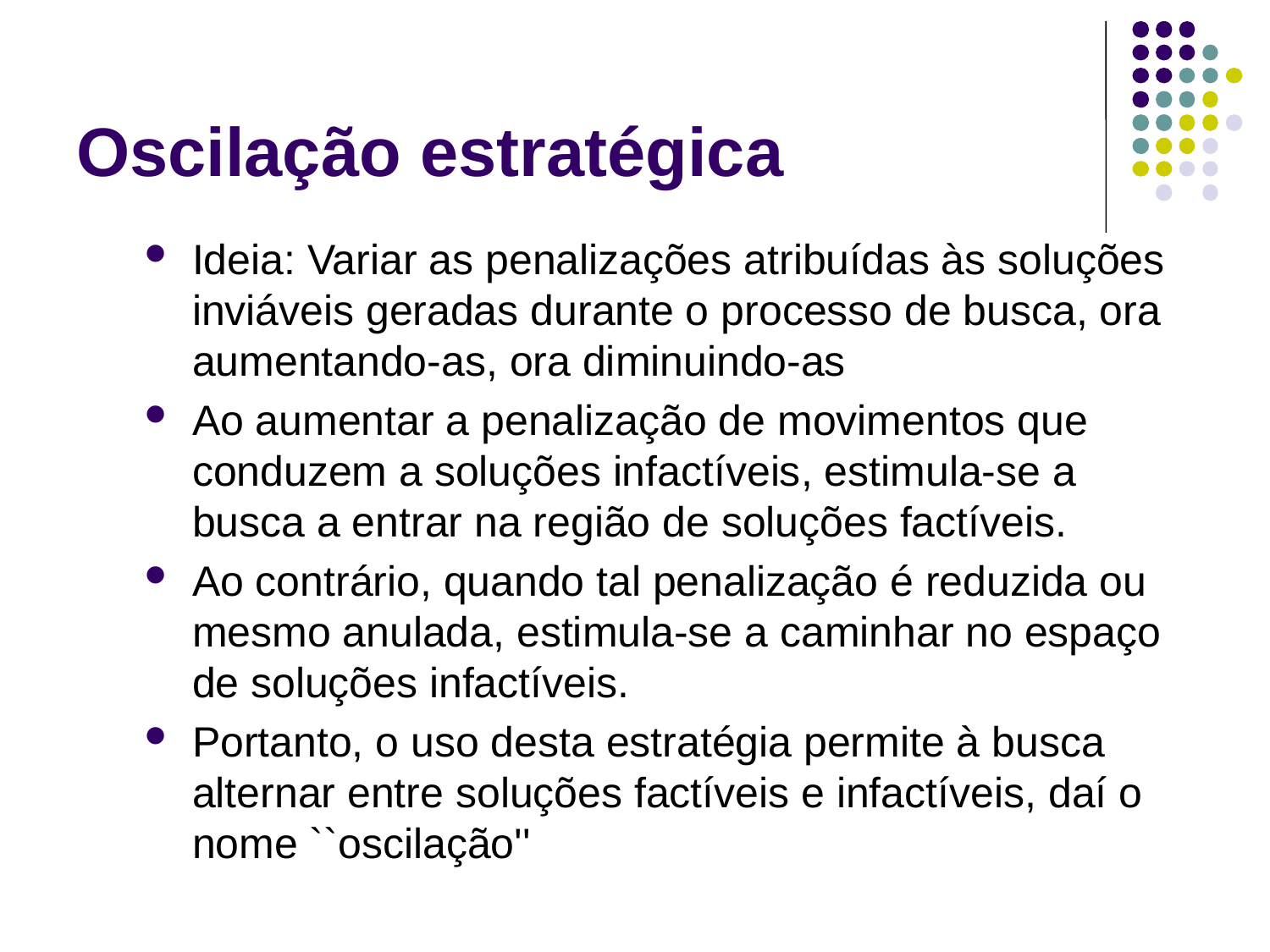

# Oscilação estratégica
Ideia: Variar as penalizações atribuídas às soluções inviáveis geradas durante o processo de busca, ora aumentando-as, ora diminuindo-as
Ao aumentar a penalização de movimentos que conduzem a soluções infactíveis, estimula-se a busca a entrar na região de soluções factíveis.
Ao contrário, quando tal penalização é reduzida ou mesmo anulada, estimula-se a caminhar no espaço de soluções infactíveis.
Portanto, o uso desta estratégia permite à busca alternar entre soluções factíveis e infactíveis, daí o nome ``oscilação''